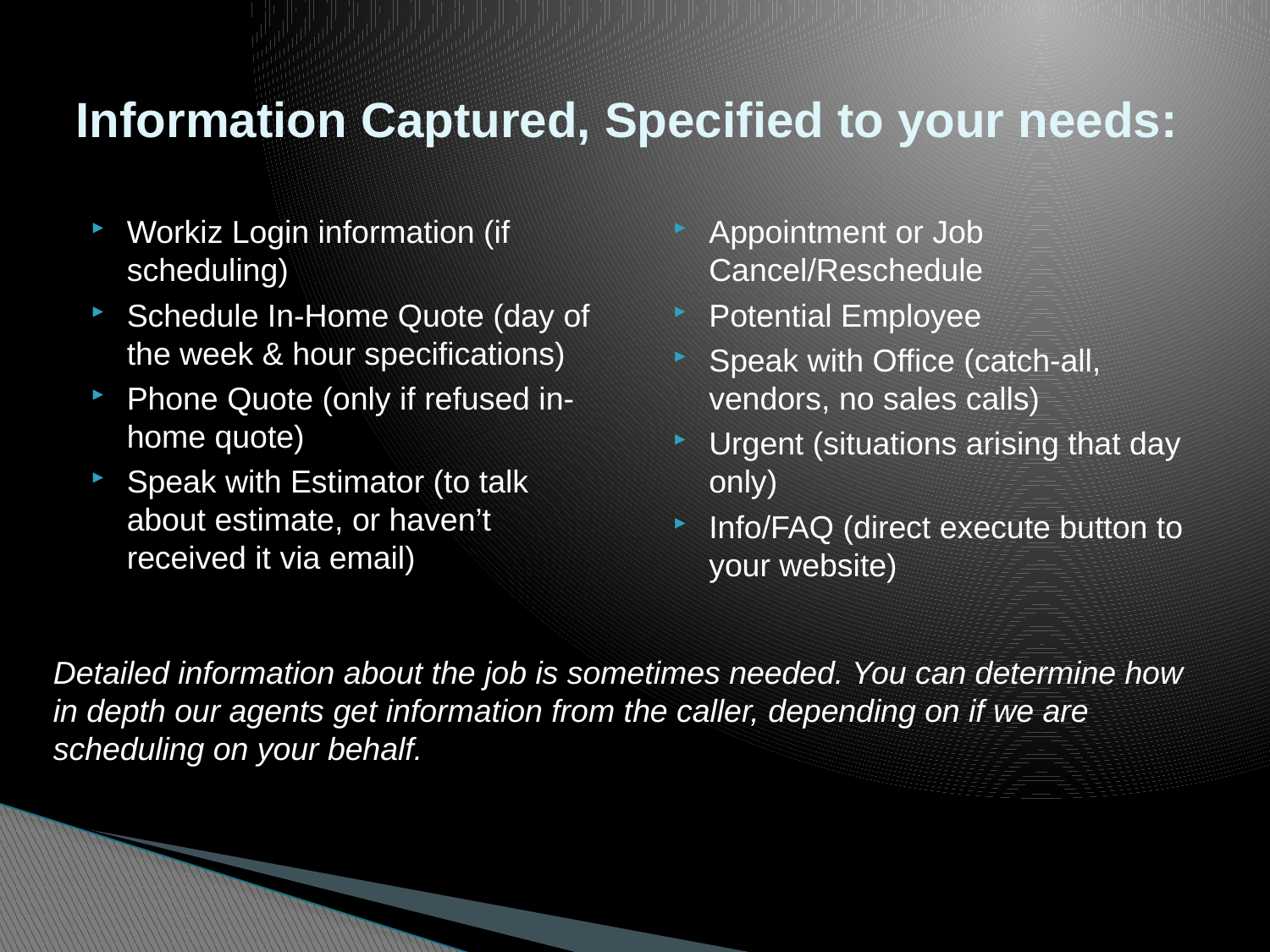

# Information Captured, Specified to your needs:
Workiz Login information (if scheduling)
Schedule In-Home Quote (day of the week & hour specifications)
Phone Quote (only if refused in-home quote)
Speak with Estimator (to talk about estimate, or haven’t received it via email)
Appointment or Job Cancel/Reschedule
Potential Employee
Speak with Office (catch-all, vendors, no sales calls)
Urgent (situations arising that day only)
Info/FAQ (direct execute button to your website)
Detailed information about the job is sometimes needed. You can determine how in depth our agents get information from the caller, depending on if we are scheduling on your behalf.